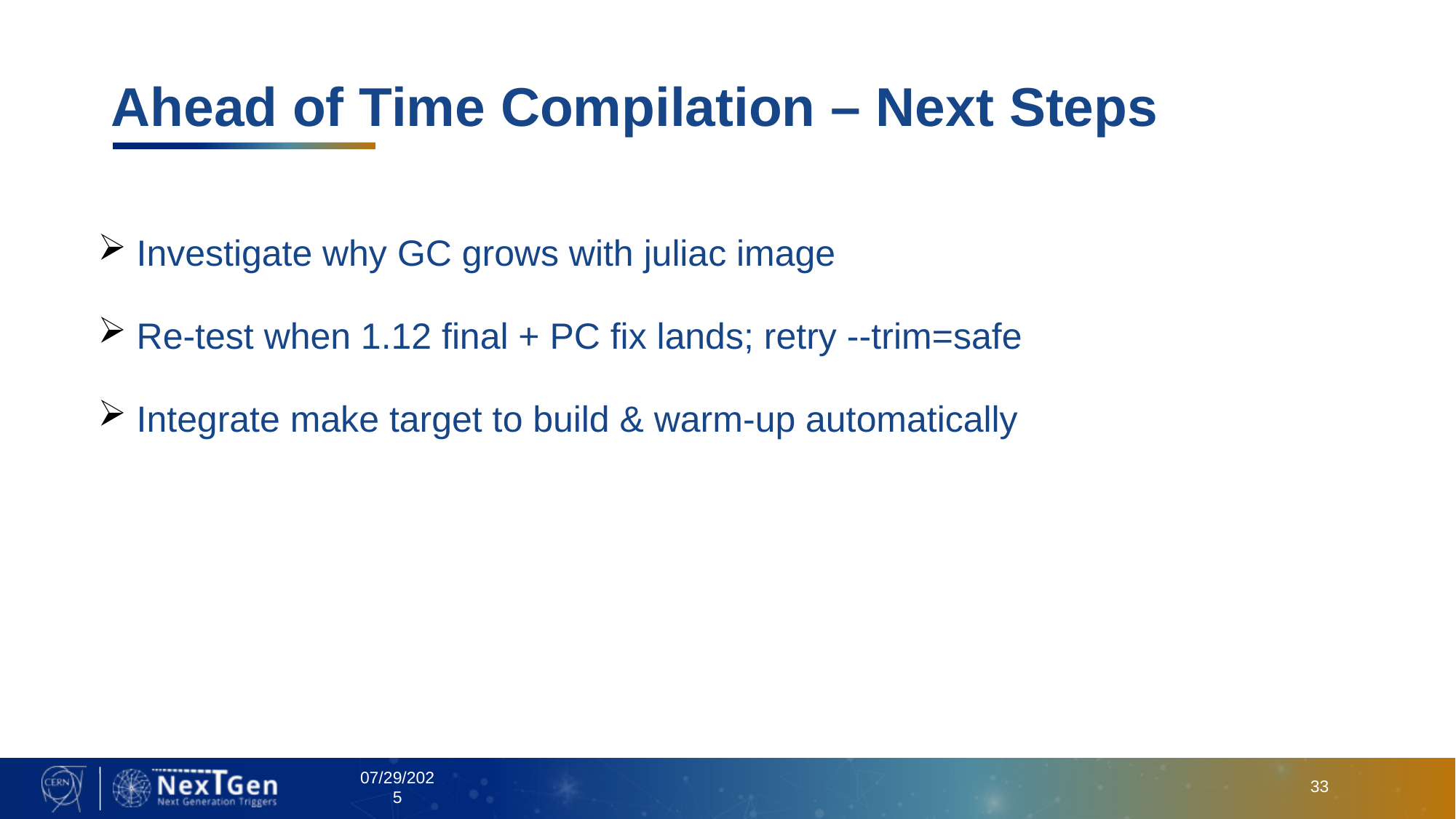

Ahead of Time Compilation – Next Steps
Investigate why GC grows with juliac image
Re-test when 1.12 final + PC fix lands; retry --trim=safe
Integrate make target to build & warm-up automatically

33
07/29/2025